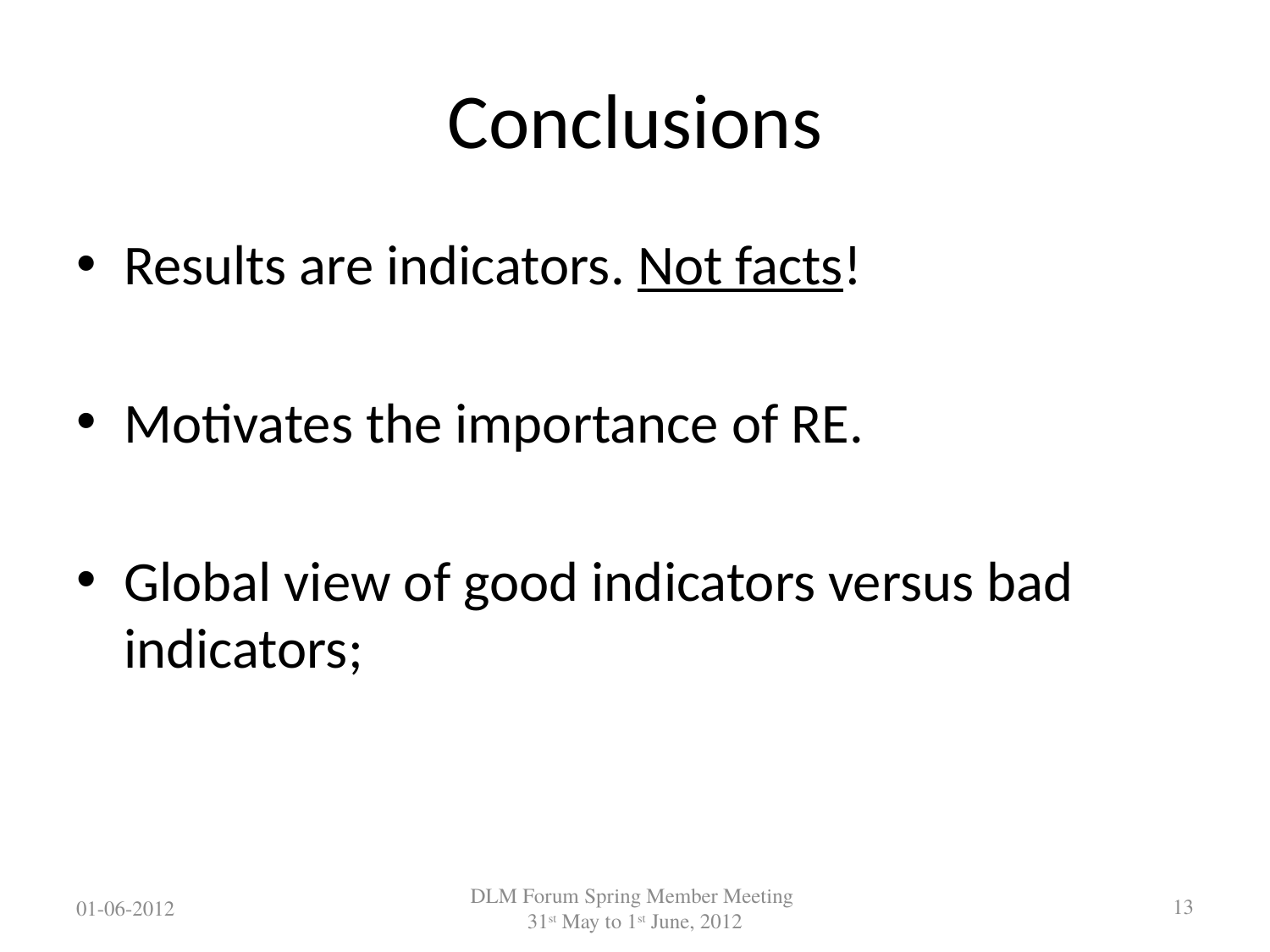

# Conclusions
Results are indicators. Not facts!

Motivates the importance of RE.

Global view of good indicators versus bad indicators;

01-06-2012
DLM Forum Spring Member Meeting
31st May to 1st June, 2012
13